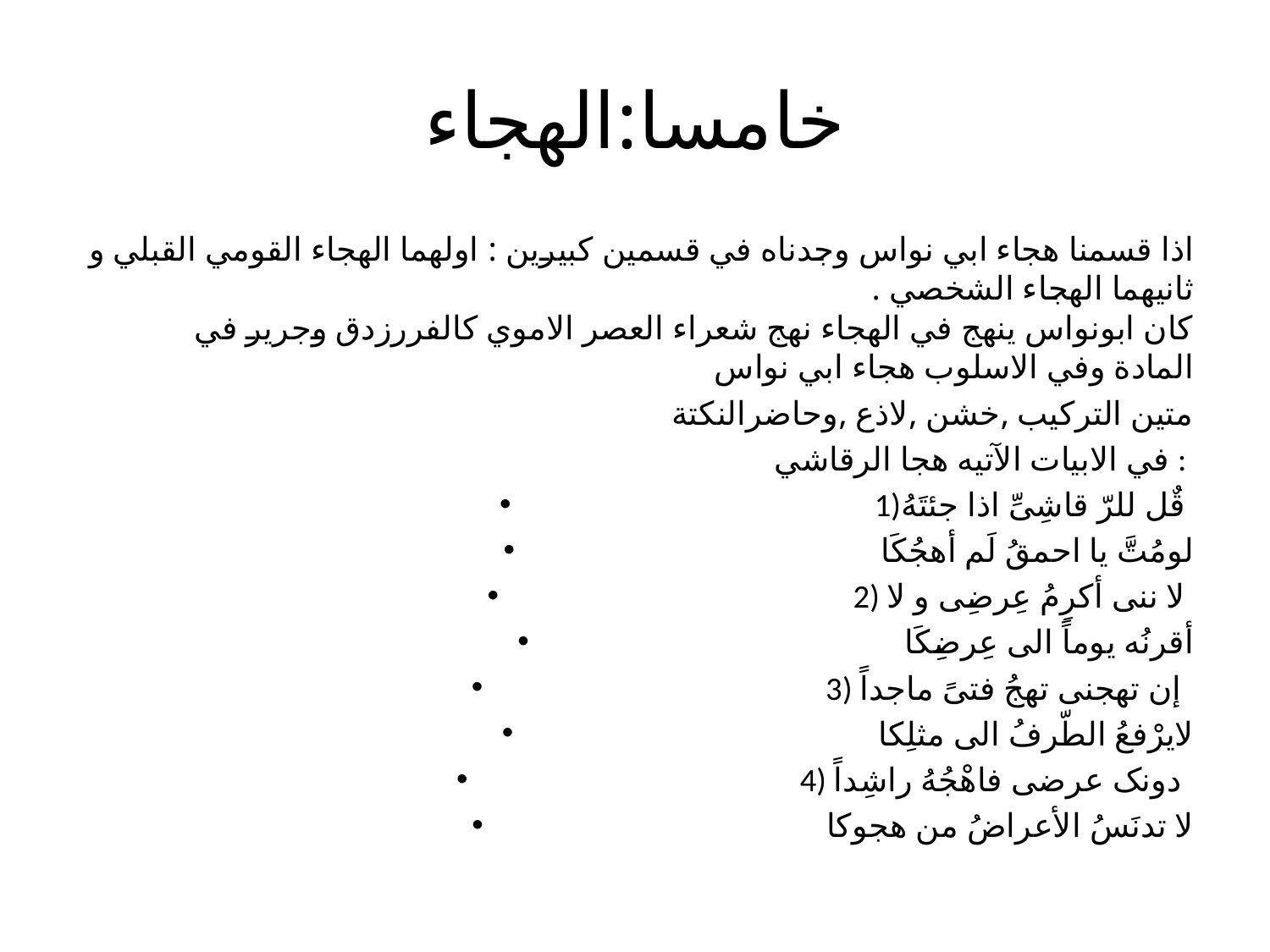

# خامسا:الهجاء
اذا قسمنا هجاء ابي نواس وجدناه في قسمين كبيرين : اولهما الهجاء القومي القبلي و ثانيهما الهجاء الشخصي . 
كان ابونواس ينهج في الهجاء نهج شعراء العصر الاموي كالفررزدق وجرير في المادة وفي الاسلوب هجاء ابي نواس
متين التركيب ,خشن ,لاذع ,وحاضرالنكتة
في الابيات الآتيه هجا الرقاشي :
1)قٌل للرّ قاشِیِّ اذا جئتَهُ
لومُتَّ يا احمقُ لَم أهجُکَا
2) لا ننی أکرِمُ عِرضِی و لا
أقرنُه يوماً الی عِرضِکَا
3) إن تهجنی تهجُ فتیً ماجداً
لايرْفعُ الطّرفُ الی مثلِکا
4) دونک عرضی فاهْجُهُ راشِداً
لا تدنَسُ الأعراضُ من هجوکا